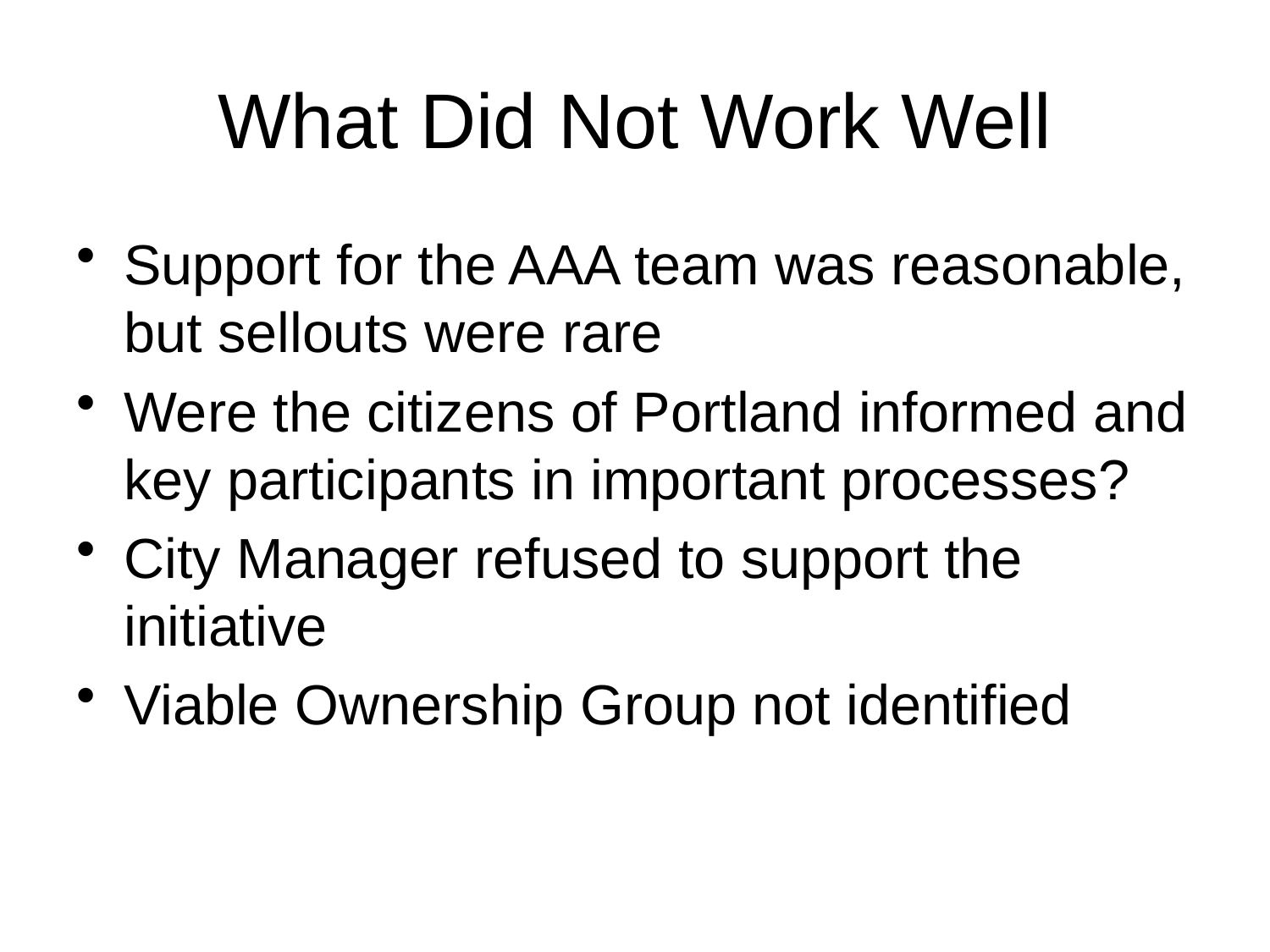

# What Did Not Work Well
Support for the AAA team was reasonable, but sellouts were rare
Were the citizens of Portland informed and key participants in important processes?
City Manager refused to support the initiative
Viable Ownership Group not identified